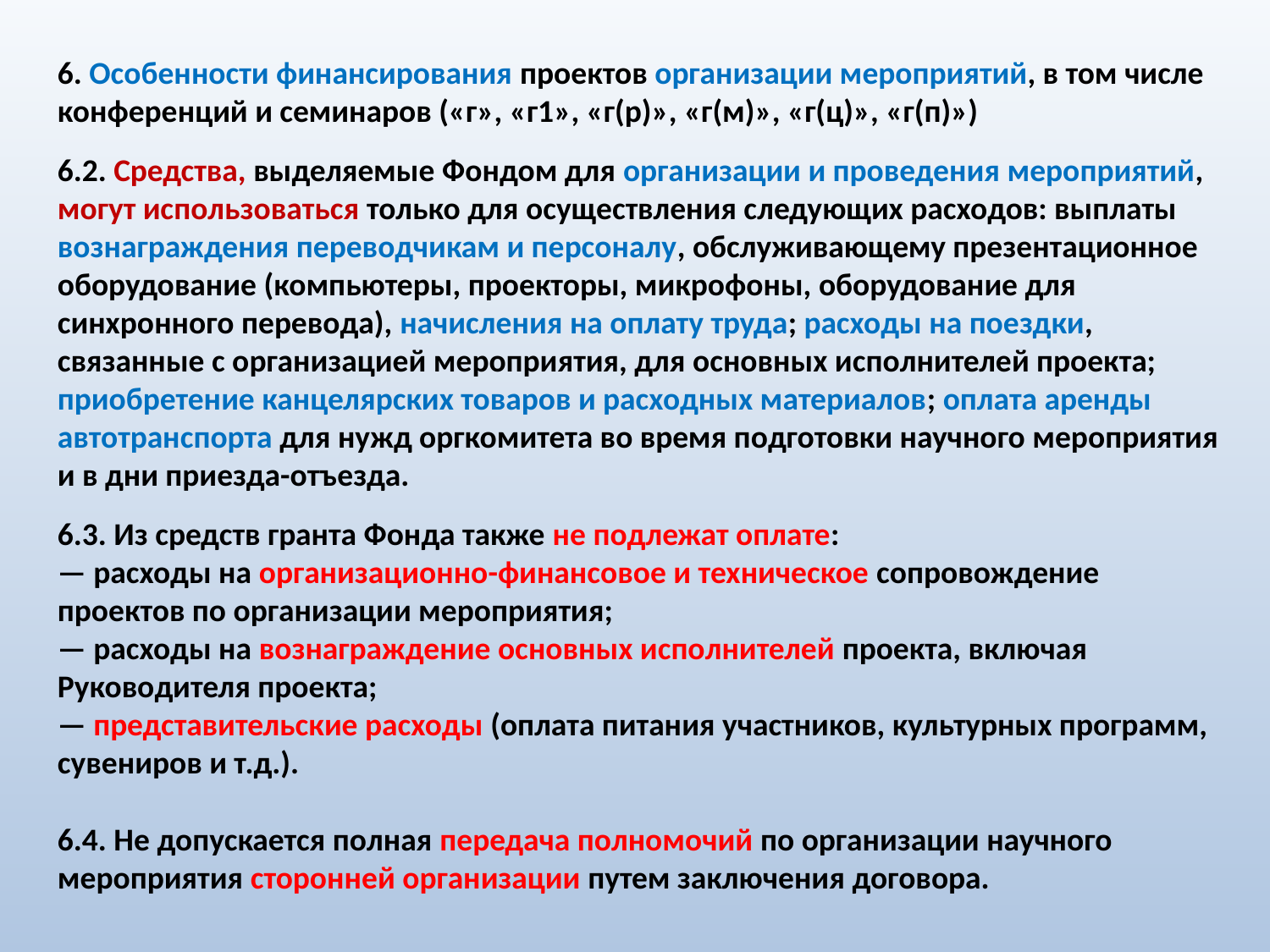

6. Особенности финансирования проектов организации мероприятий, в том числе конференций и семинаров («г», «г1», «г(р)», «г(м)», «г(ц)», «г(п)»)

6.2. Средства, выделяемые Фондом для организации и проведения мероприятий, могут использоваться только для осуществления следующих расходов: выплаты вознаграждения переводчикам и персоналу, обслуживающему презентационное оборудование (компьютеры, проекторы, микрофоны, оборудование для синхронного перевода), начисления на оплату труда; расходы на поездки, связанные с организацией мероприятия, для основных исполнителей проекта; приобретение канцелярских товаров и расходных материалов; оплата аренды автотранспорта для нужд оргкомитета во время подготовки научного мероприятия и в дни приезда-отъезда.

6.3. Из средств гранта Фонда также не подлежат оплате:
— расходы на организационно-финансовое и техническое сопровождение проектов по организации мероприятия;
— расходы на вознаграждение основных исполнителей проекта, включая Руководителя проекта;
— представительские расходы (оплата питания участников, культурных программ, сувениров и т.д.).

6.4. Не допускается полная передача полномочий по организации научного мероприятия сторонней организации путем заключения договора.